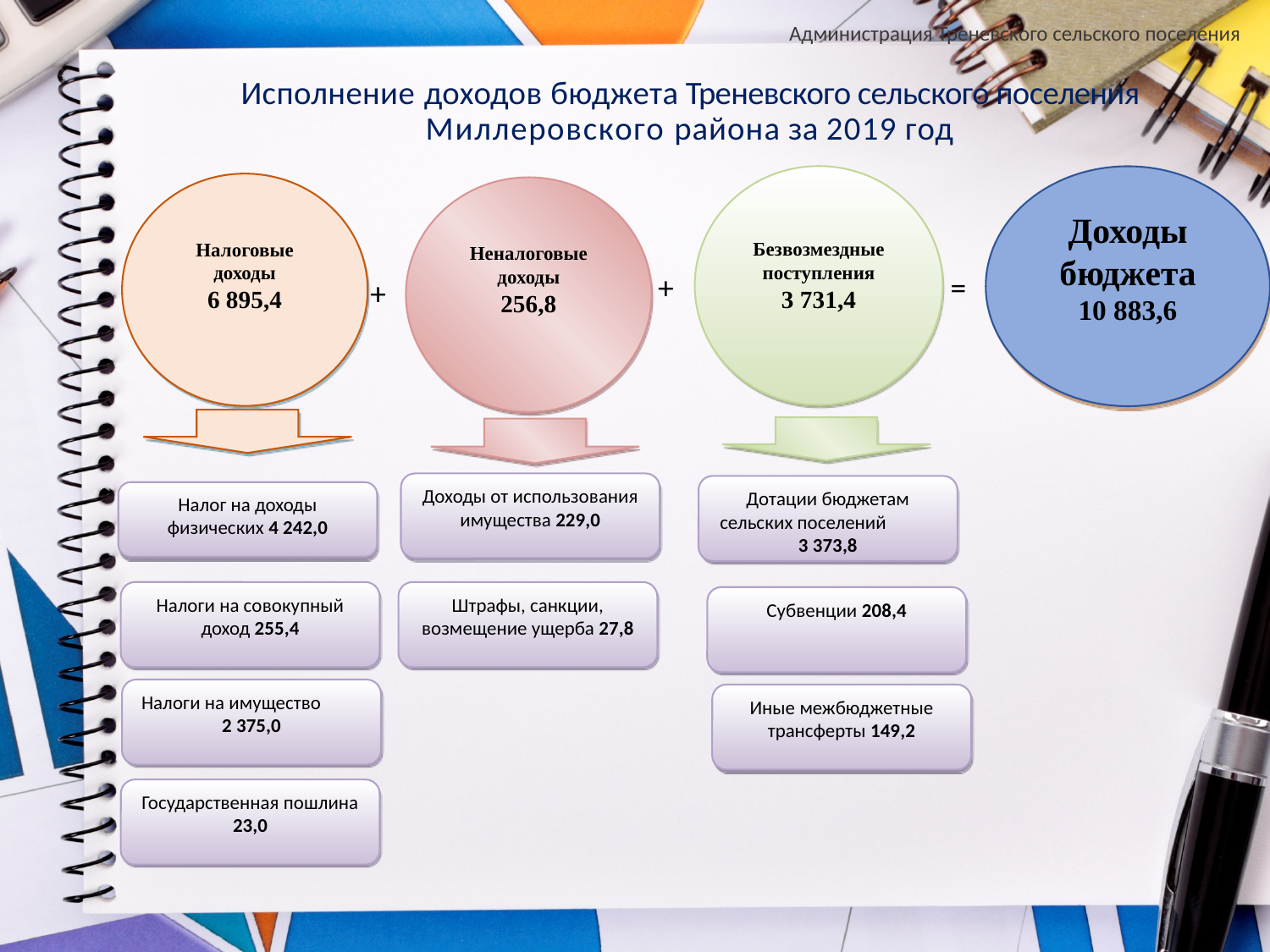

Администрация Треневского сельского поселения
# Исполнение доходов бюджета Треневского сельского поселения Миллеровского района за 2019 год

Безвозмездные поступления
3 731,4
Доходы бюджета
10 883,6

Налоговые доходы
6 895,4

Неналоговые доходы
256,8
+
=
+

Доходы от использования имущества 229,0
Дотации бюджетам сельских поселений            3 373,8
Налог на доходы физических 4 242,0

Налоги на совокупный доход 255,4
Штрафы, санкции, возмещение ущерба 27,8
Субвенции 208,4
Налоги на имущество          2 375,0
Иные межбюджетные трансферты 149,2
Государственная пошлина 23,0